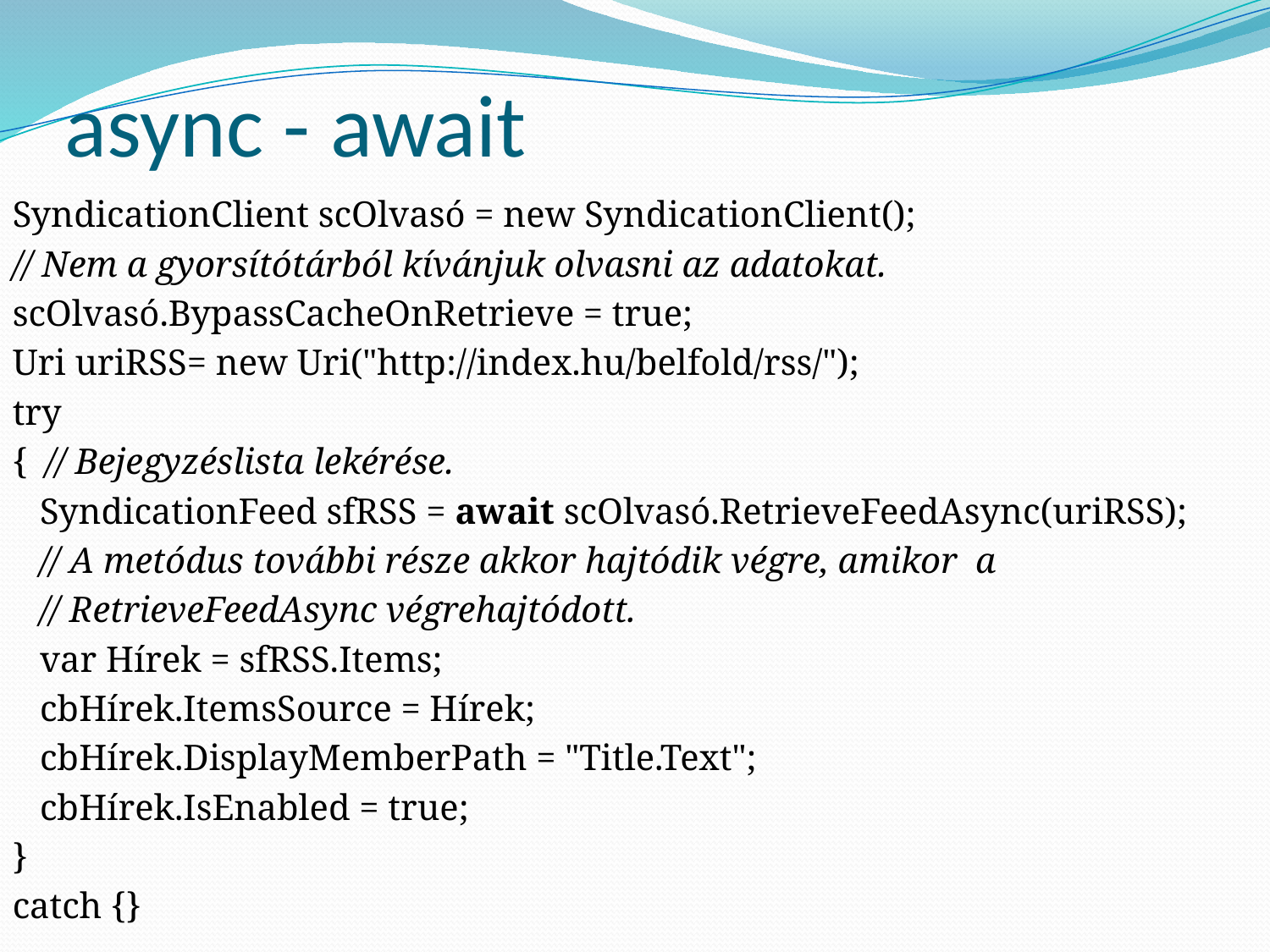

# async - await
SyndicationClient scOlvasó = new SyndicationClient();
// Nem a gyorsítótárból kívánjuk olvasni az adatokat.
scOlvasó.BypassCacheOnRetrieve = true;
Uri uriRSS= new Uri("http://index.hu/belfold/rss/");
try
{  // Bejegyzéslista lekérése.
   SyndicationFeed sfRSS = await scOlvasó.RetrieveFeedAsync(uriRSS);
   // A metódus további része akkor hajtódik végre, amikor  a
   // RetrieveFeedAsync végrehajtódott.
   var Hírek = sfRSS.Items;
   cbHírek.ItemsSource = Hírek;
   cbHírek.DisplayMemberPath = "Title.Text";
   cbHírek.IsEnabled = true;
}
catch {}